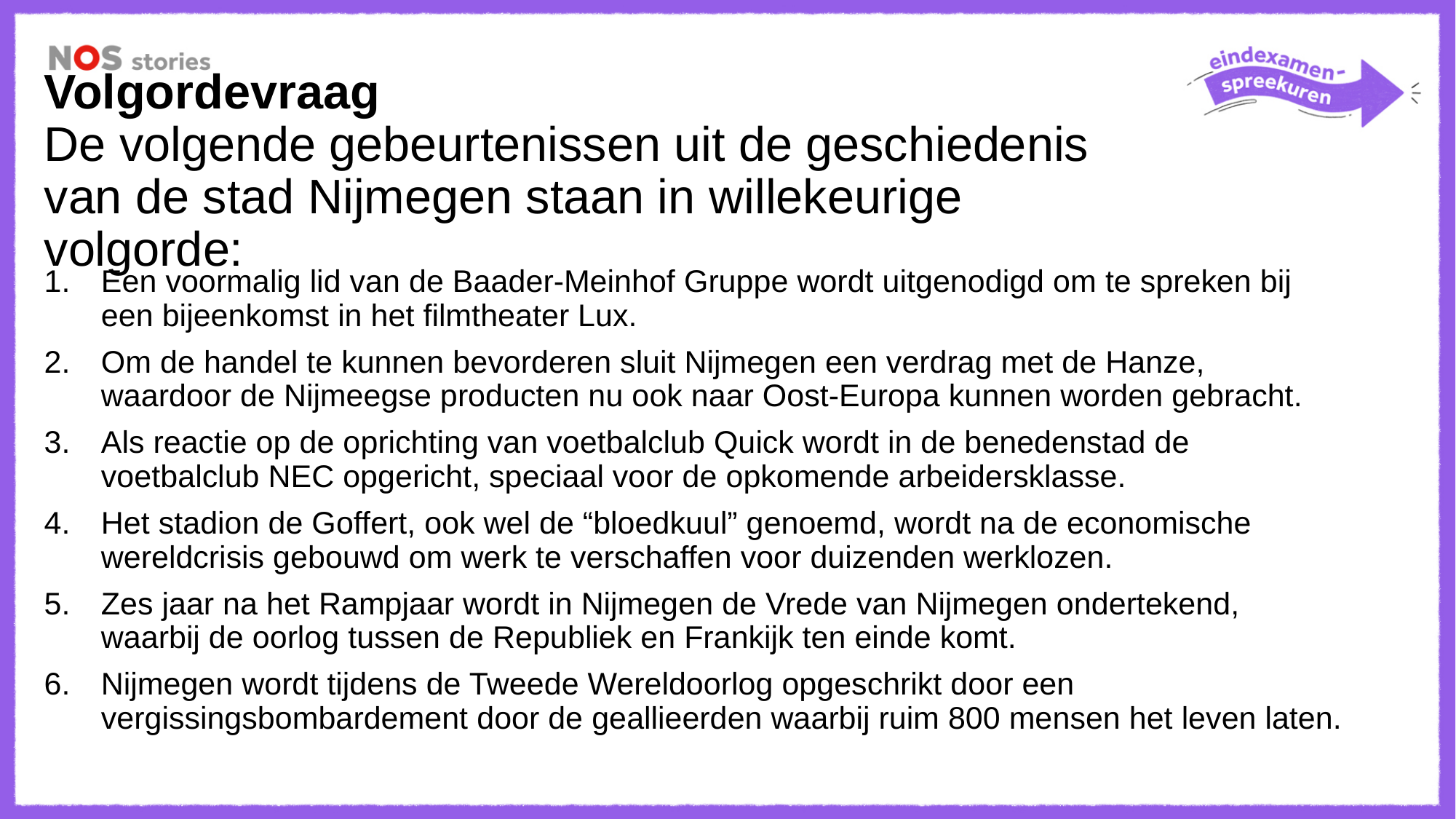

# Volgordevraag De volgende gebeurtenissen uit de geschiedenis van de stad Nijmegen staan in willekeurige volgorde:
Een voormalig lid van de Baader-Meinhof Gruppe wordt uitgenodigd om te spreken bij een bijeenkomst in het filmtheater Lux.
Om de handel te kunnen bevorderen sluit Nijmegen een verdrag met de Hanze, waardoor de Nijmeegse producten nu ook naar Oost-Europa kunnen worden gebracht.
Als reactie op de oprichting van voetbalclub Quick wordt in de benedenstad de voetbalclub NEC opgericht, speciaal voor de opkomende arbeidersklasse.
Het stadion de Goffert, ook wel de “bloedkuul” genoemd, wordt na de economische wereldcrisis gebouwd om werk te verschaffen voor duizenden werklozen.
Zes jaar na het Rampjaar wordt in Nijmegen de Vrede van Nijmegen ondertekend, waarbij de oorlog tussen de Republiek en Frankijk ten einde komt.
Nijmegen wordt tijdens de Tweede Wereldoorlog opgeschrikt door een vergissingsbombardement door de geallieerden waarbij ruim 800 mensen het leven laten.